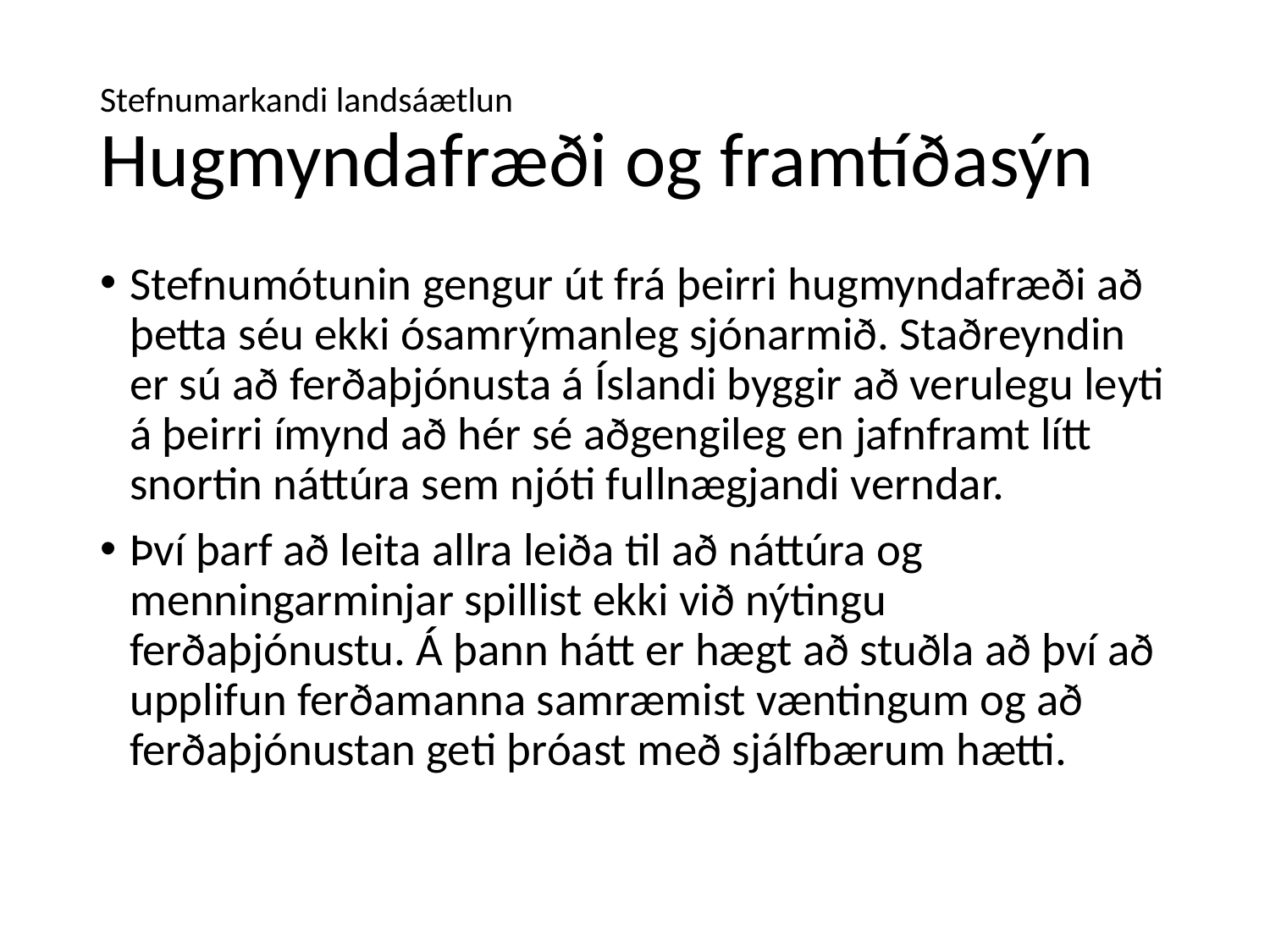

# Stefnumarkandi landsáætlun Hugmyndafræði og framtíðasýn
Stefnumótunin gengur út frá þeirri hugmyndafræði að þetta séu ekki ósamrýmanleg sjónarmið. Staðreyndin er sú að ferðaþjónusta á Íslandi byggir að verulegu leyti á þeirri ímynd að hér sé aðgengileg en jafnframt lítt snortin náttúra sem njóti fullnægjandi verndar.
Því þarf að leita allra leiða til að náttúra og menningarminjar spillist ekki við nýtingu ferðaþjónustu. Á þann hátt er hægt að stuðla að því að upplifun ferðamanna samræmist væntingum og að ferðaþjónustan geti þróast með sjálfbærum hætti.